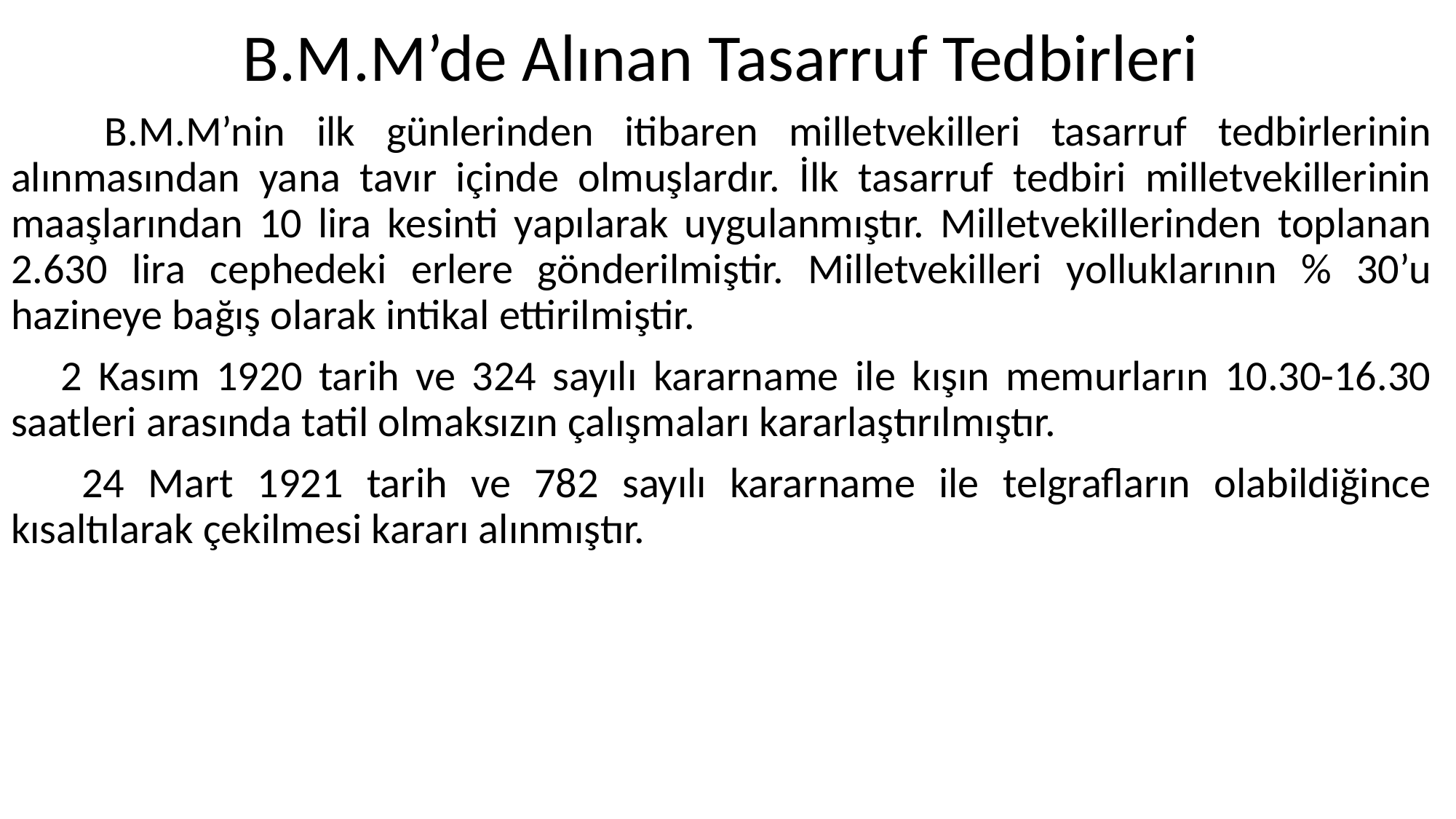

# B.M.M’de Alınan Tasarruf Tedbirleri
   B.M.M’nin ilk günlerinden itibaren milletvekilleri tasarruf tedbirlerinin alınmasından yana tavır içinde olmuşlardır. İlk tasarruf tedbiri milletvekillerinin maaşlarından 10 lira kesinti yapılarak uygulanmıştır. Milletvekillerinden toplanan 2.630 lira cephedeki erlere gönderilmiştir. Milletvekilleri yolluklarının % 30’u hazineye bağış olarak intikal ettirilmiştir.
   2 Kasım 1920 tarih ve 324 sayılı kararname ile kışın memurların 10.30-16.30 saatleri arasında tatil olmaksızın çalışmaları kararlaştırılmıştır.
   24 Mart 1921 tarih ve 782 sayılı kararname ile telgrafların olabildiğince kısaltılarak çekilmesi kararı alınmıştır.